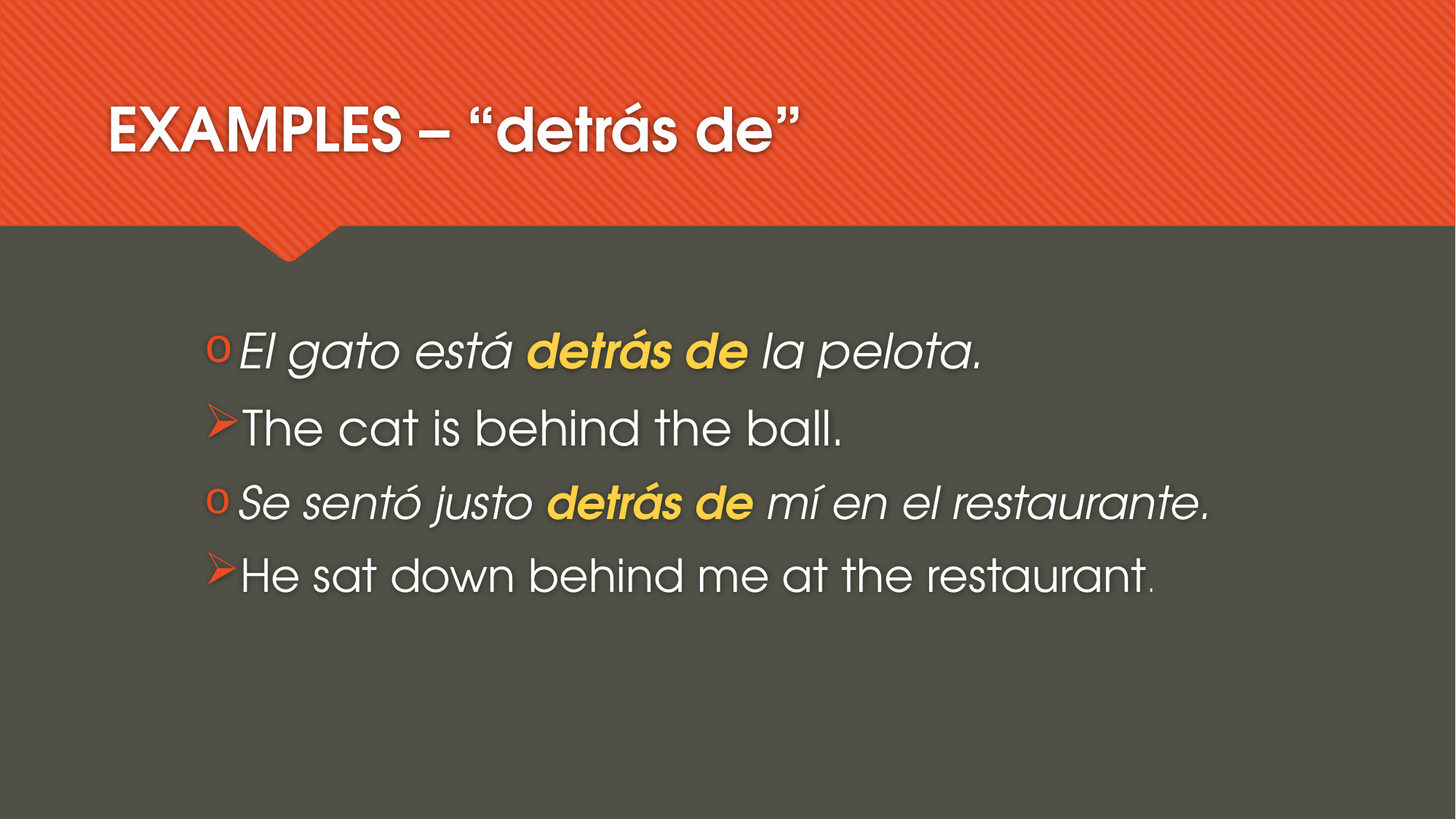

# EXAMPLES – “detrás de”
El gato está detrás de la pelota.
The cat is behind the ball.
Se sentó justo detrás de mí en el restaurante.
He sat down behind me at the restaurant.